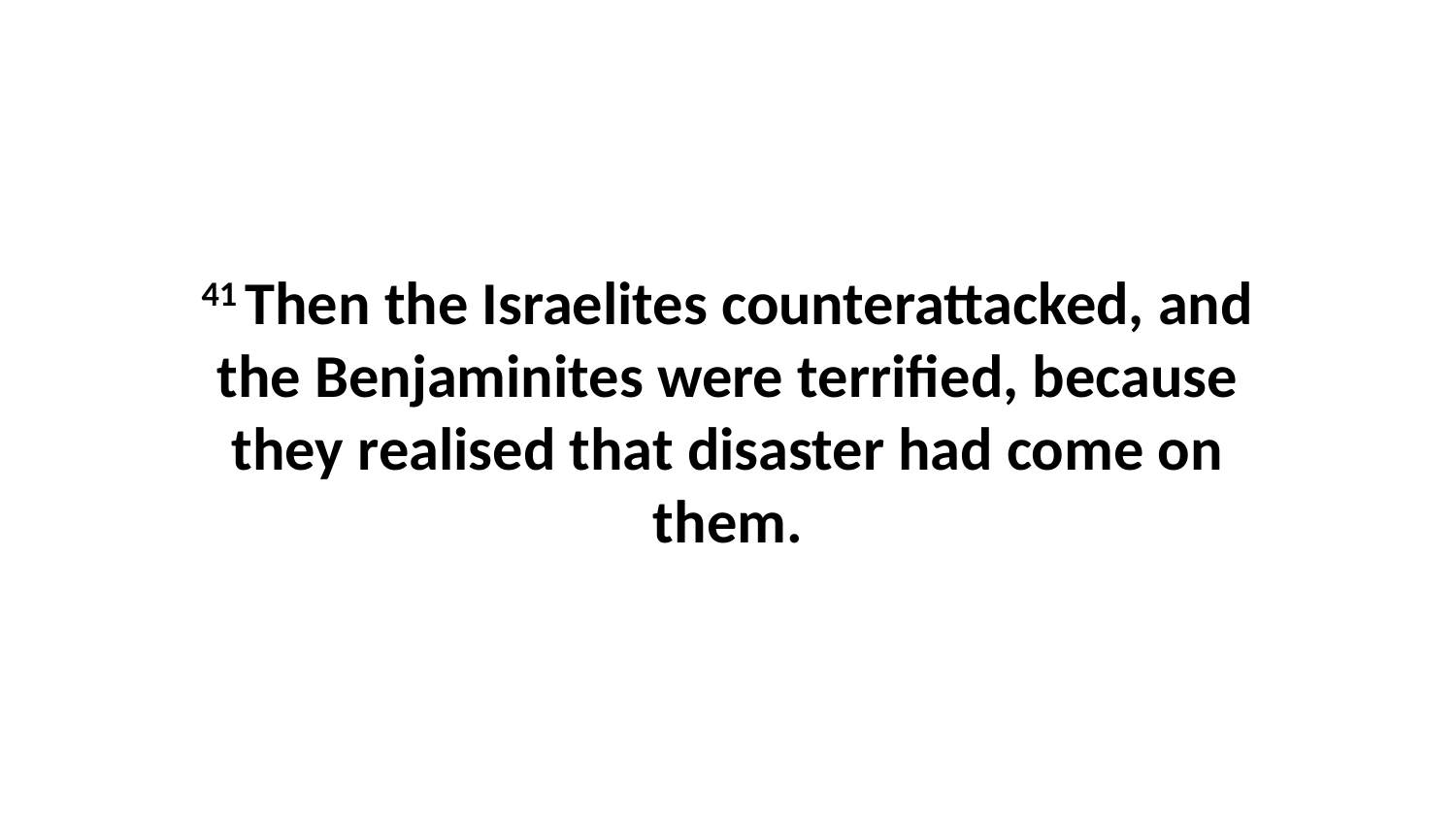

41 Then the Israelites counterattacked, and the Benjaminites were terrified, because they realised that disaster had come on them.